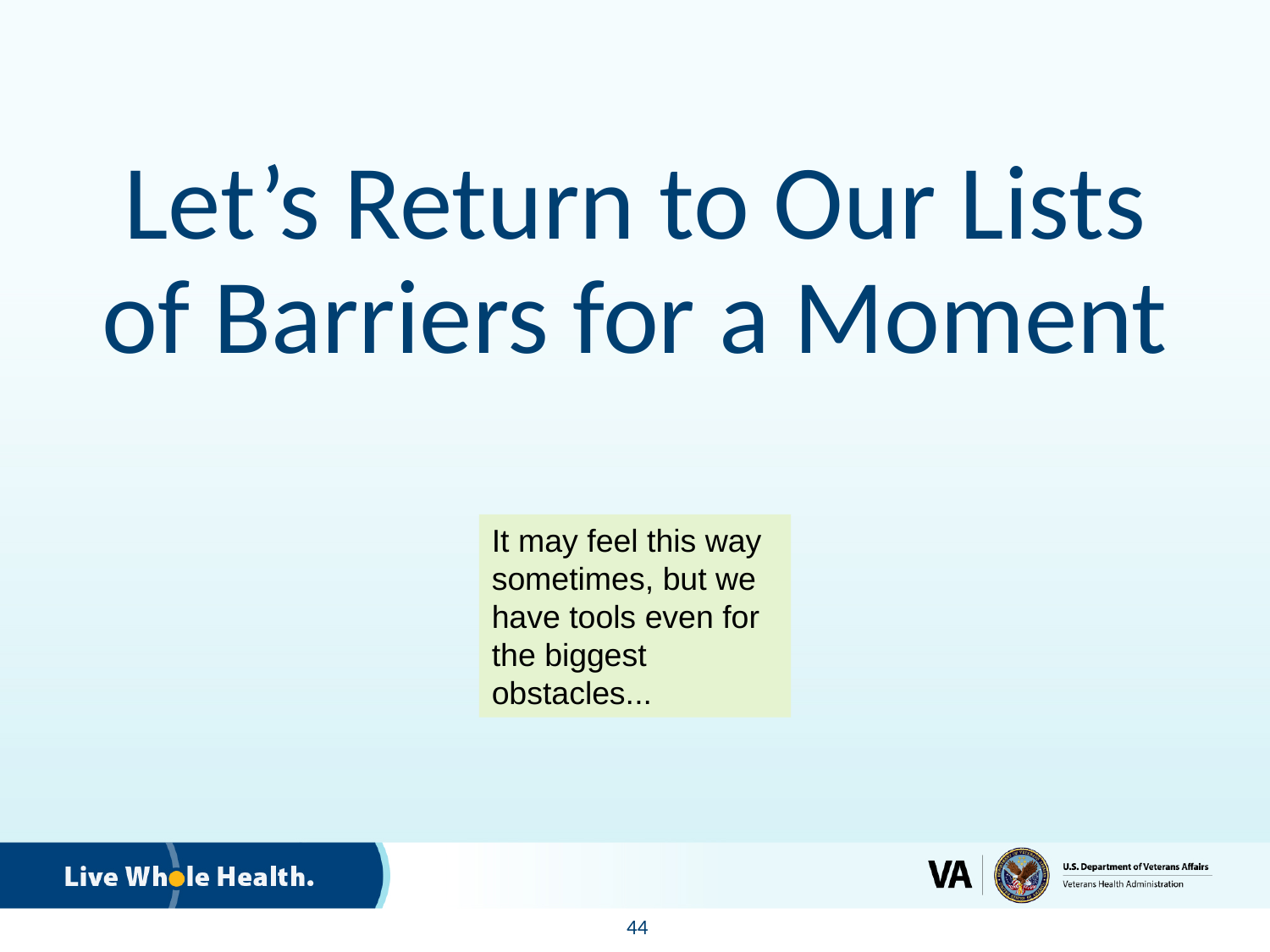

# Let’s Return to Our Lists of Barriers for a Moment
It may feel this way sometimes, but we have tools even for the biggest obstacles...